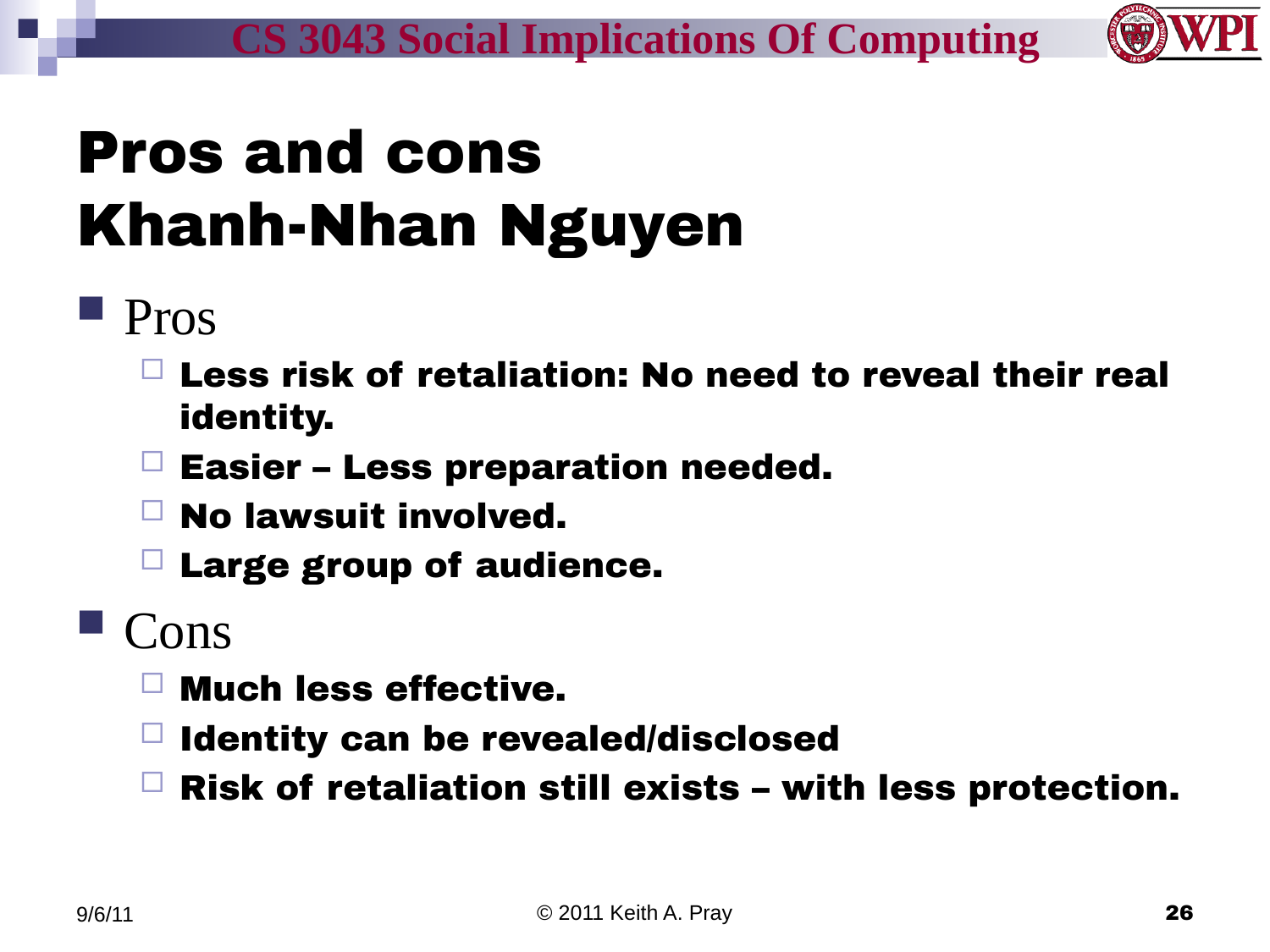

# Pros and cons Khanh-Nhan Nguyen
Pros
Less risk of retaliation: No need to reveal their real identity.
Easier – Less preparation needed.
No lawsuit involved.
Large group of audience.
Cons
Much less effective.
Identity can be revealed/disclosed
Risk of retaliation still exists – with less protection.
9/6/11
© 2011 Keith A. Pray
26